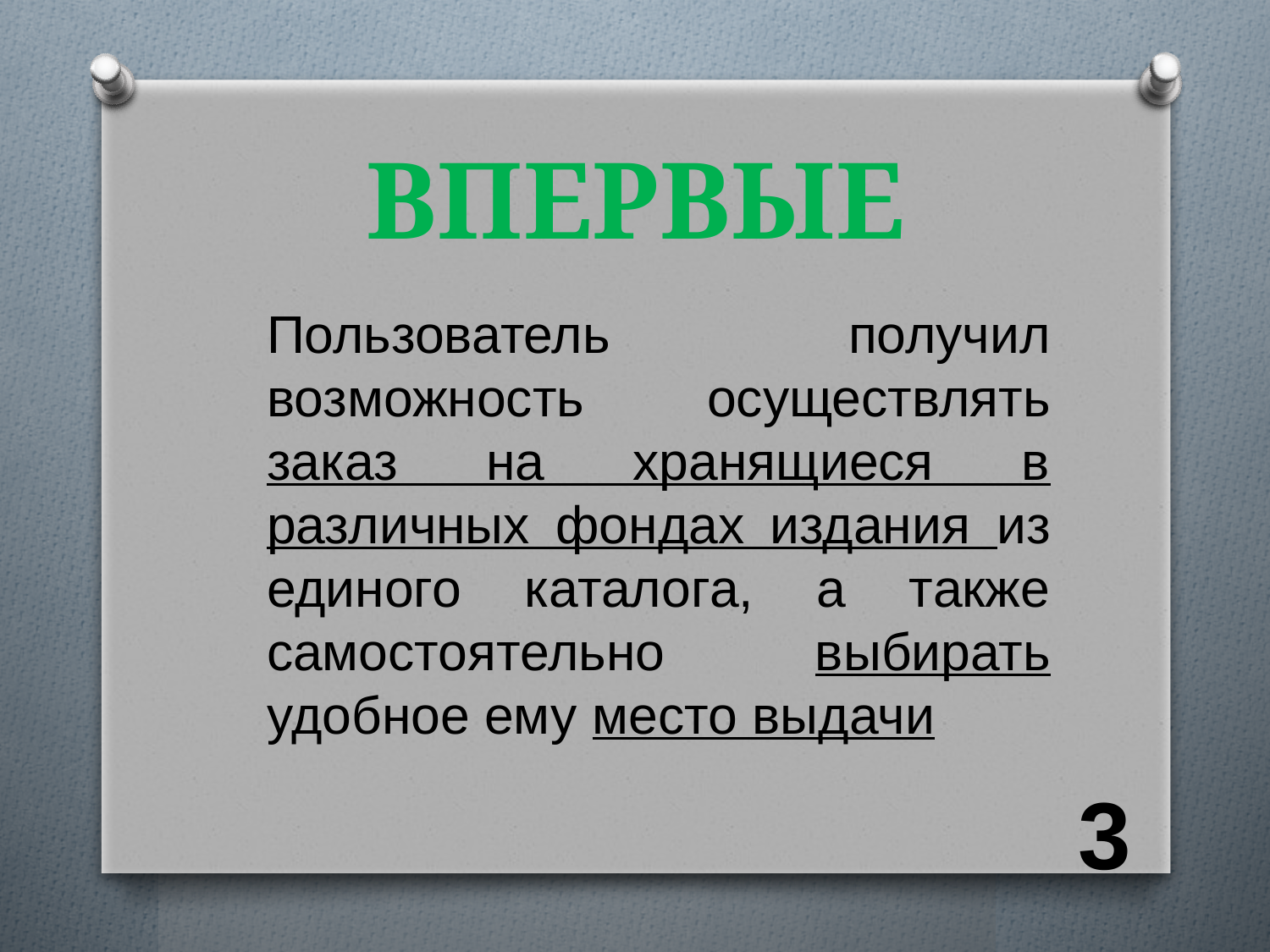

# ВПЕРВЫЕ
Пользователь получил возможность осуществлять заказ на хранящиеся в различных фондах издания из единого каталога, а также самостоятельно выбирать удобное ему место выдачи
3